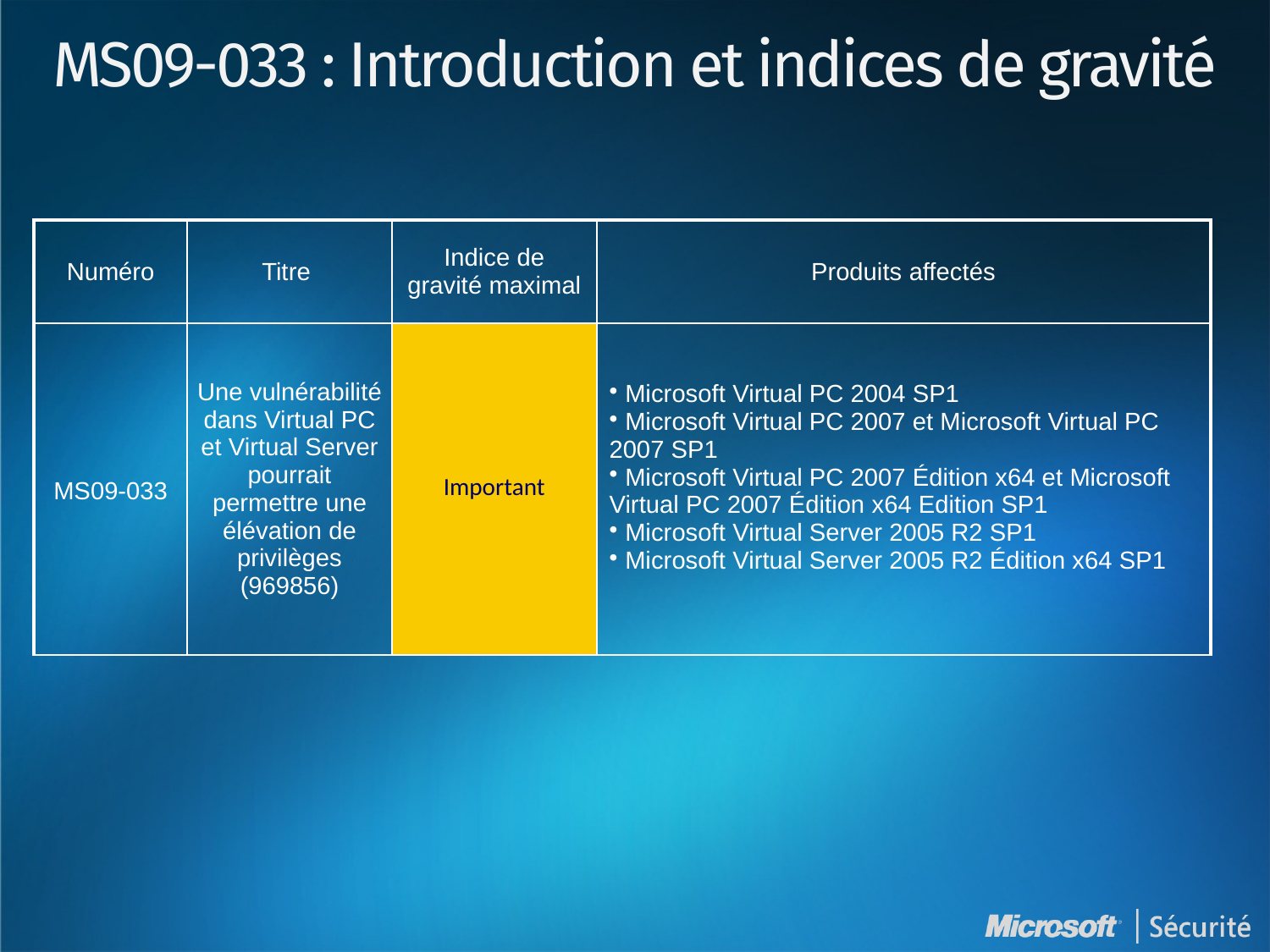

# MS09-033 : Introduction et indices de gravité
| Numéro | Titre | Indice de gravité maximal | Produits affectés |
| --- | --- | --- | --- |
| MS09-033 | Une vulnérabilité dans Virtual PC et Virtual Server pourrait permettre une élévation de privilèges (969856) | Important | Microsoft Virtual PC 2004 SP1 Microsoft Virtual PC 2007 et Microsoft Virtual PC 2007 SP1 Microsoft Virtual PC 2007 Édition x64 et Microsoft Virtual PC 2007 Édition x64 Edition SP1 Microsoft Virtual Server 2005 R2 SP1 Microsoft Virtual Server 2005 R2 Édition x64 SP1 |